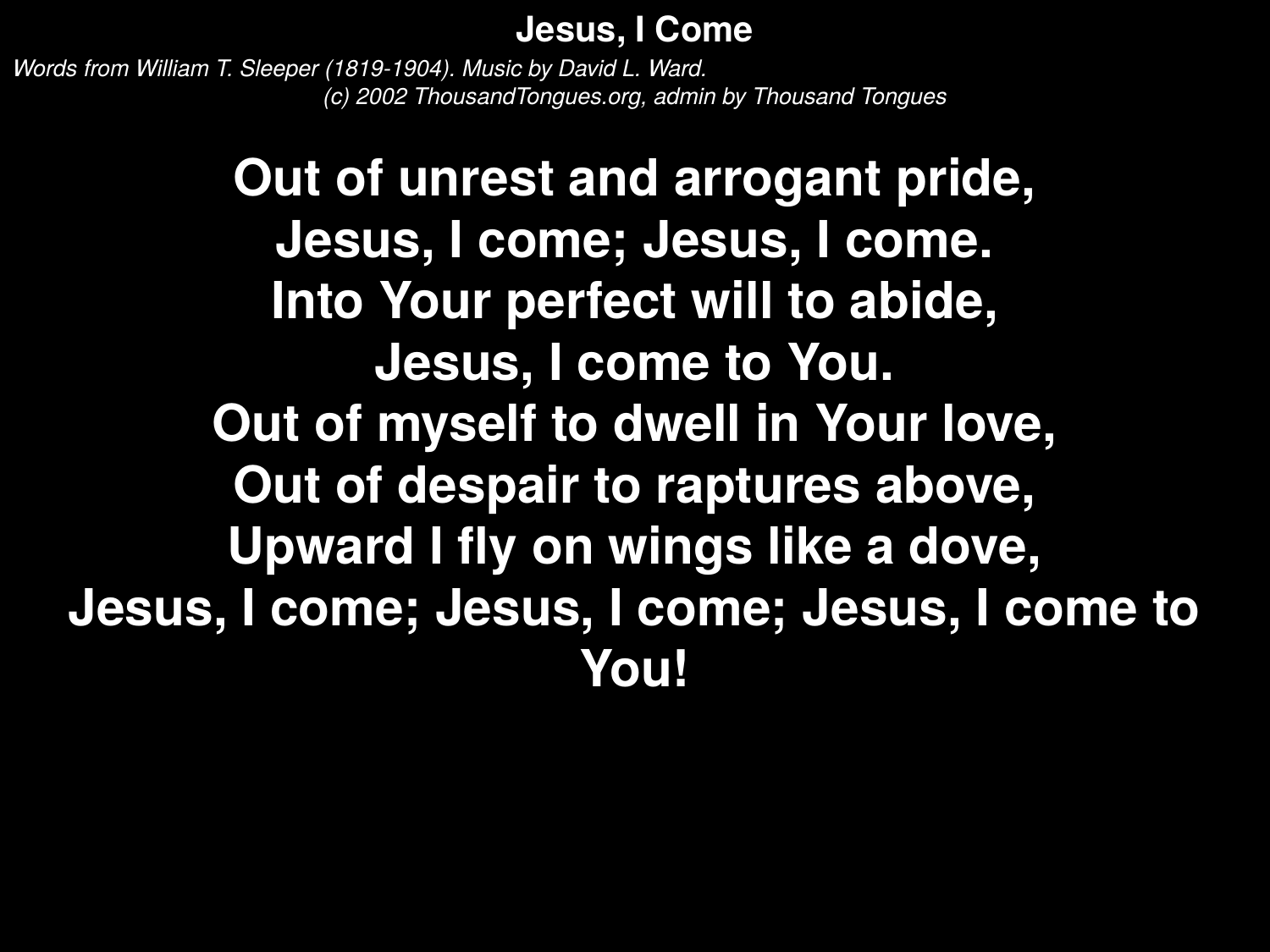

Jesus, I Come
Words from William T. Sleeper (1819-1904). Music by David L. Ward.
(c) 2002 ThousandTongues.org, admin by Thousand Tongues
Out of unrest and arrogant pride,
Jesus, I come; Jesus, I come.
Into Your perfect will to abide,
Jesus, I come to You.
Out of myself to dwell in Your love,
Out of despair to raptures above,
Upward I fly on wings like a dove,
Jesus, I come; Jesus, I come; Jesus, I come to You!